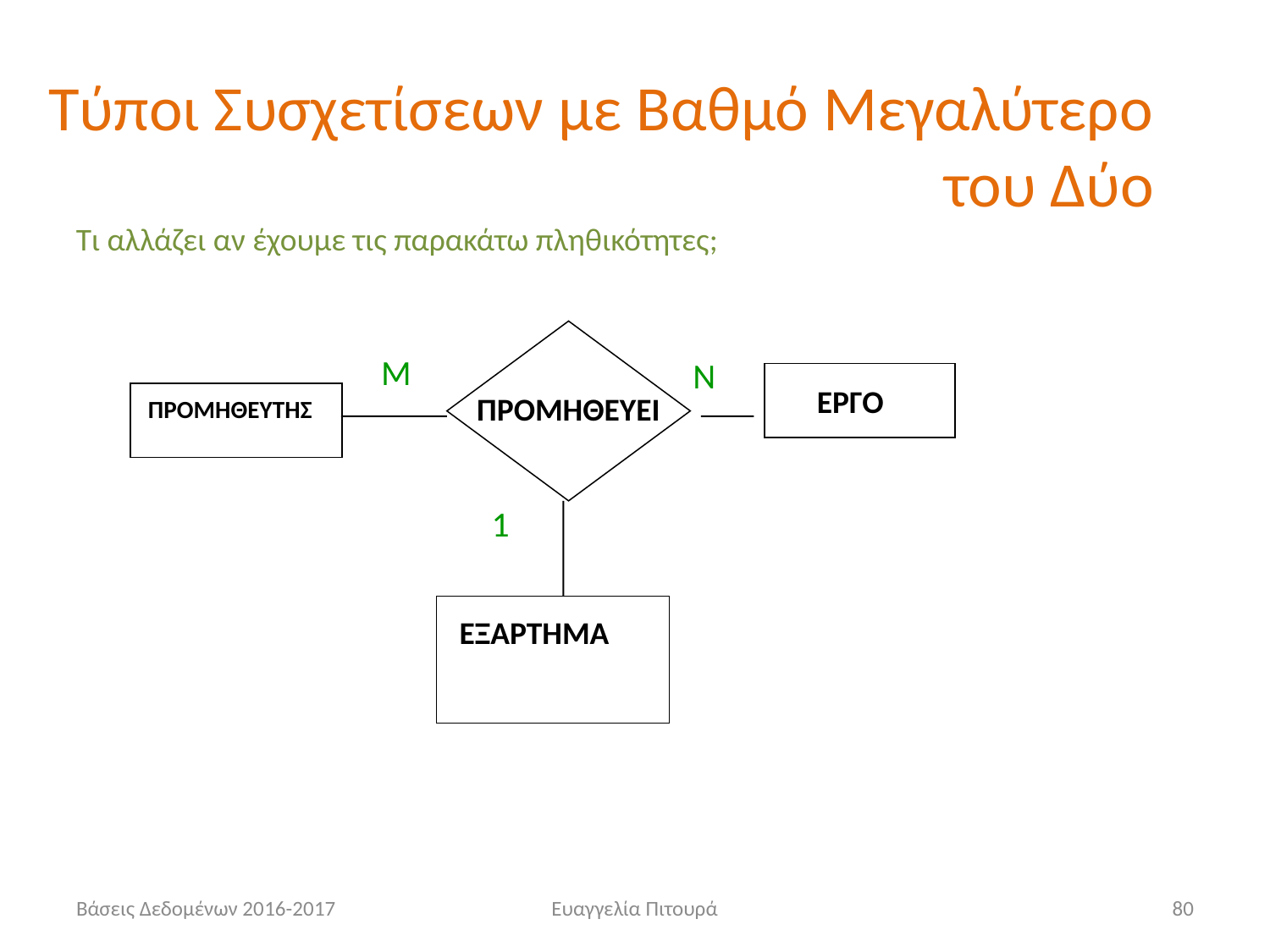

# Τύποι Συσχετίσεων με Βαθμό Μεγαλύτερο του Δύο
Τι αλλάζει αν έχουμε τις παρακάτω πληθικότητες;

M
N

ΕΡΓΟ

ΠΡΟΜΗΘΕΥΕΙ
ΠΡΟΜΗΘΕΥΤΗΣ

1

ΕΞΑΡΤΗΜΑ
Βάσεις Δεδομένων 2016-2017
Ευαγγελία Πιτουρά
80